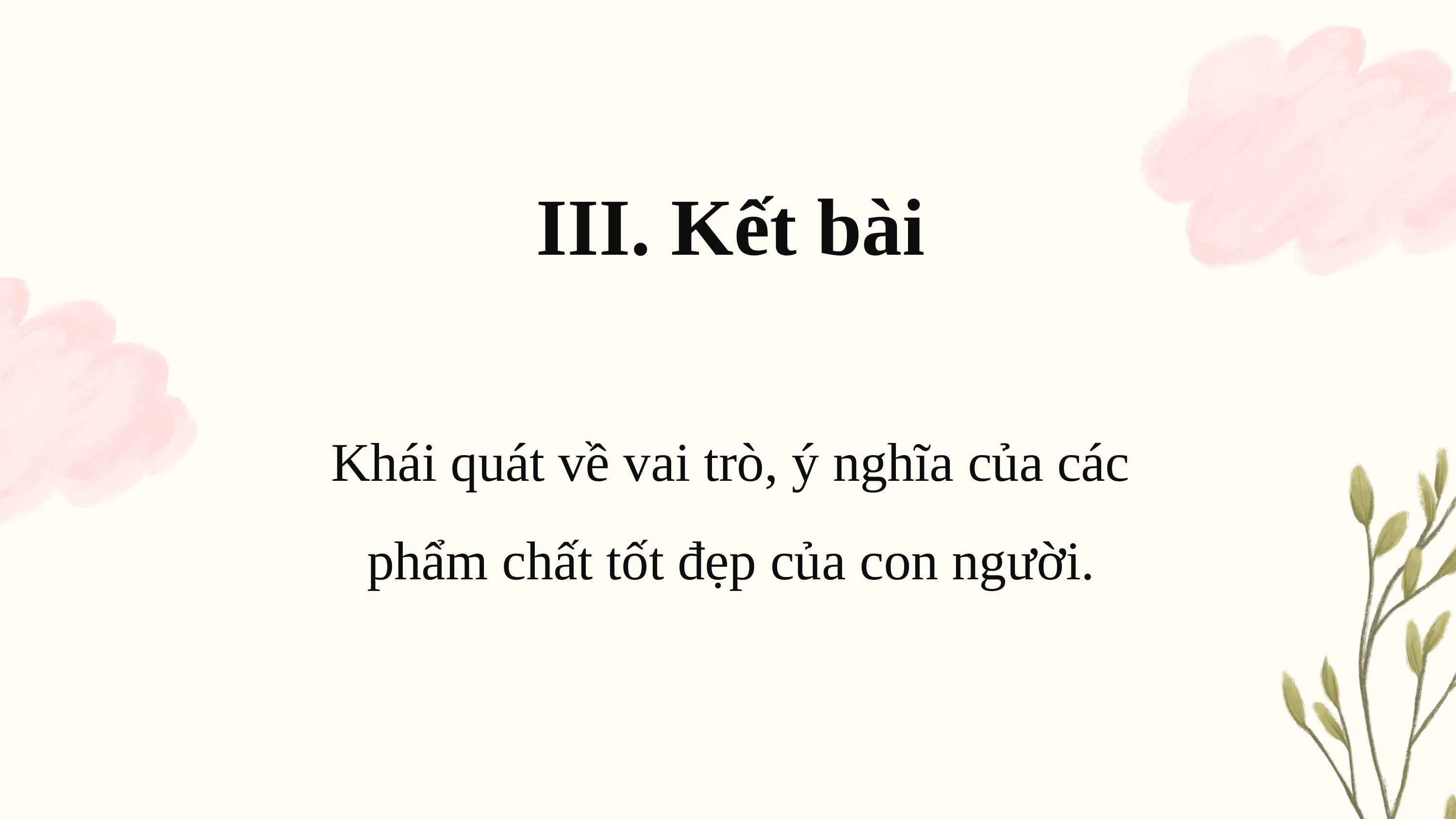

III. Kết bài

Khái quát về vai trò, ý nghĩa của các phẩm chất tốt đẹp của con người.